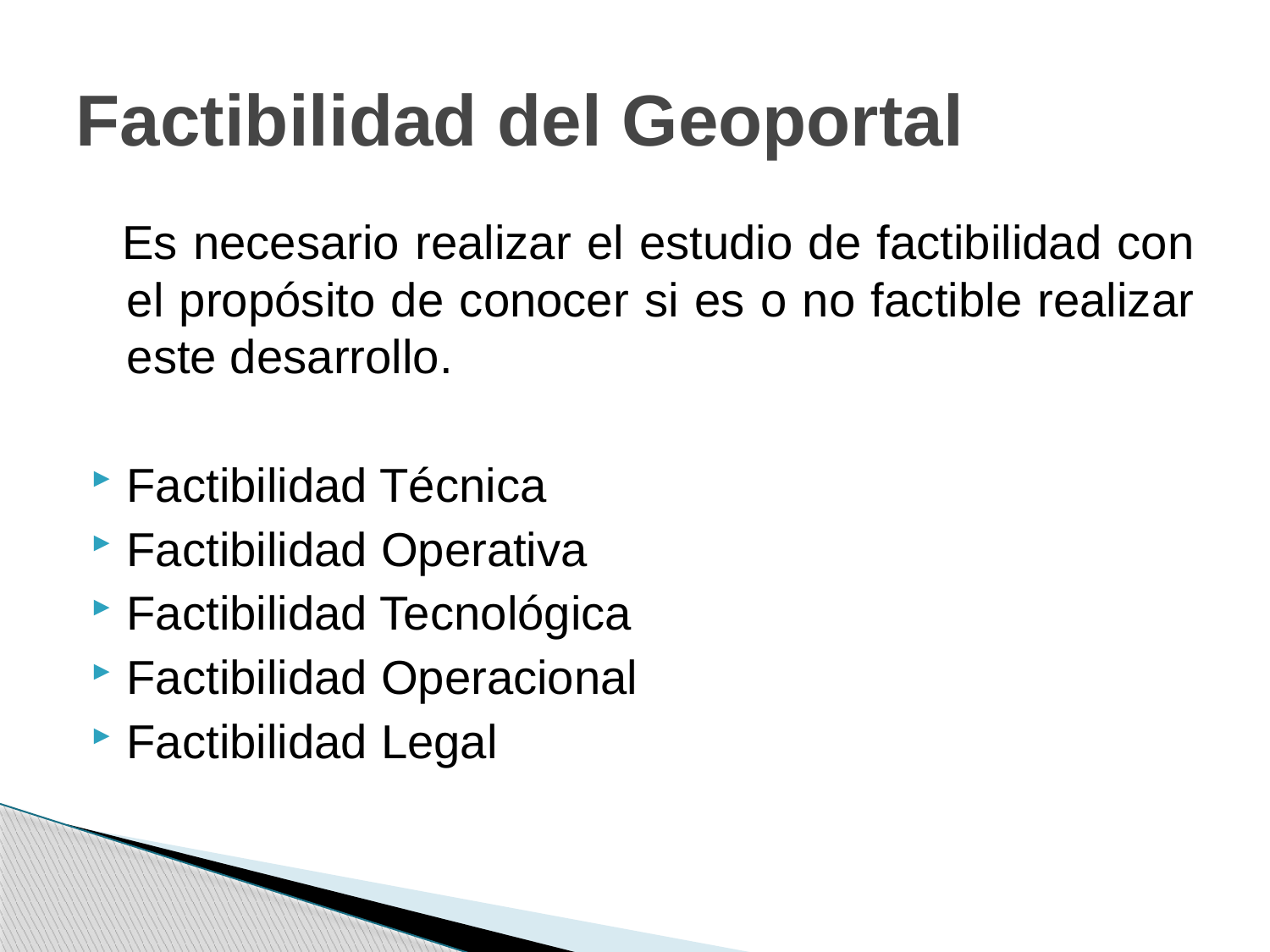

# Factibilidad del Geoportal
  Es necesario realizar el estudio de factibilidad con el propósito de conocer si es o no factible realizar este desarrollo.

Factibilidad Técnica
Factibilidad Operativa
Factibilidad Tecnológica
Factibilidad Operacional
Factibilidad Legal